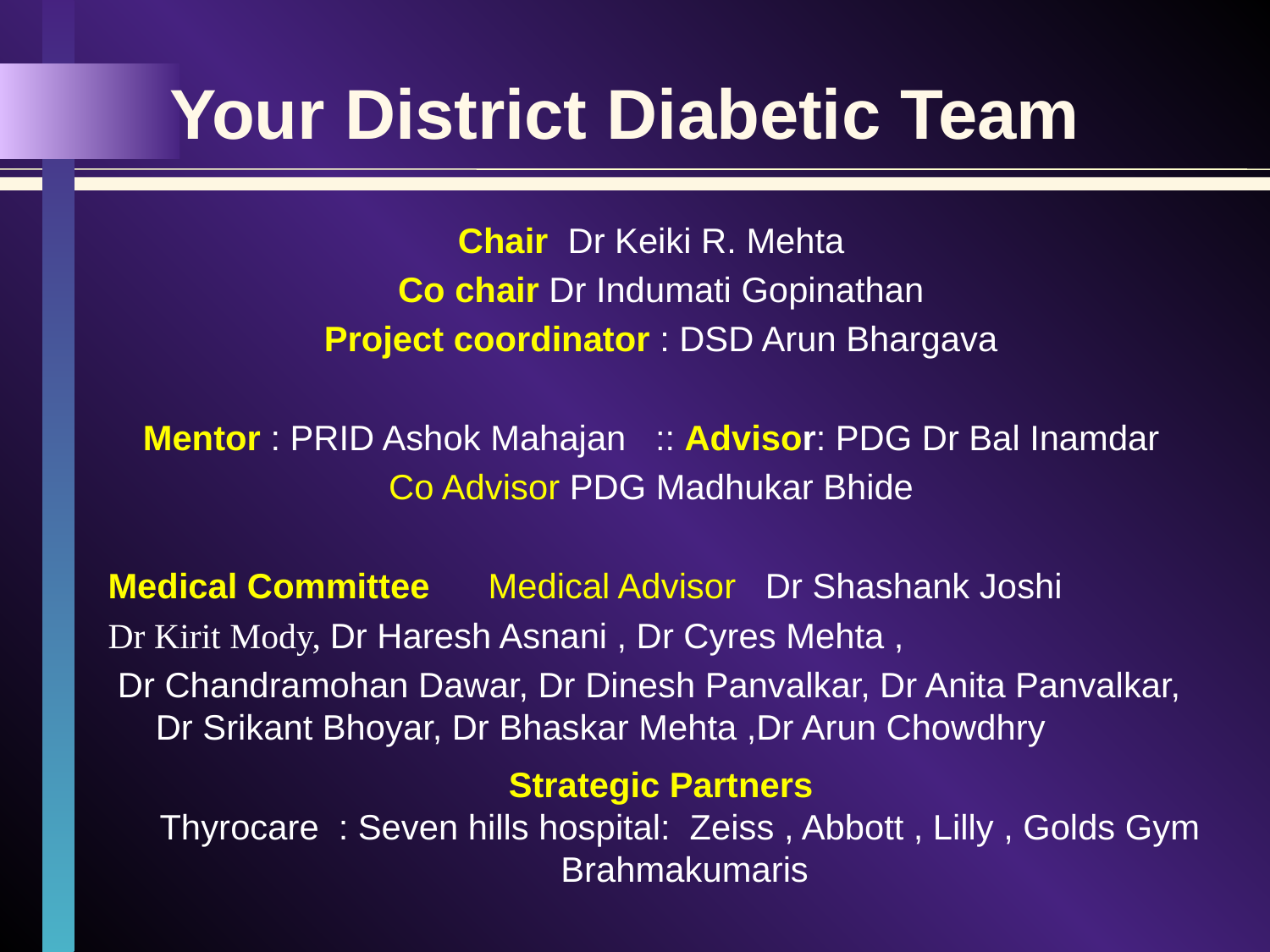

# Your District Diabetic Team
Chair  Dr Keiki R. Mehta
 Co chair Dr Indumati Gopinathan
 Project coordinator : DSD Arun Bhargava

Mentor : PRID Ashok Mahajan   :: Advisor: PDG Dr Bal Inamdar
Co Advisor PDG Madhukar Bhide

Medical Committee      Medical Advisor   Dr Shashank Joshi
Dr Kirit Mody, Dr Haresh Asnani , Dr Cyres Mehta ,
 Dr Chandramohan Dawar, Dr Dinesh Panvalkar, Dr Anita Panvalkar, Dr Srikant Bhoyar, Dr Bhaskar Mehta ,Dr Arun Chowdhry
 Strategic Partners
Thyrocare  : Seven hills hospital:  Zeiss , Abbott , Lilly , Golds Gym  Brahmakumaris